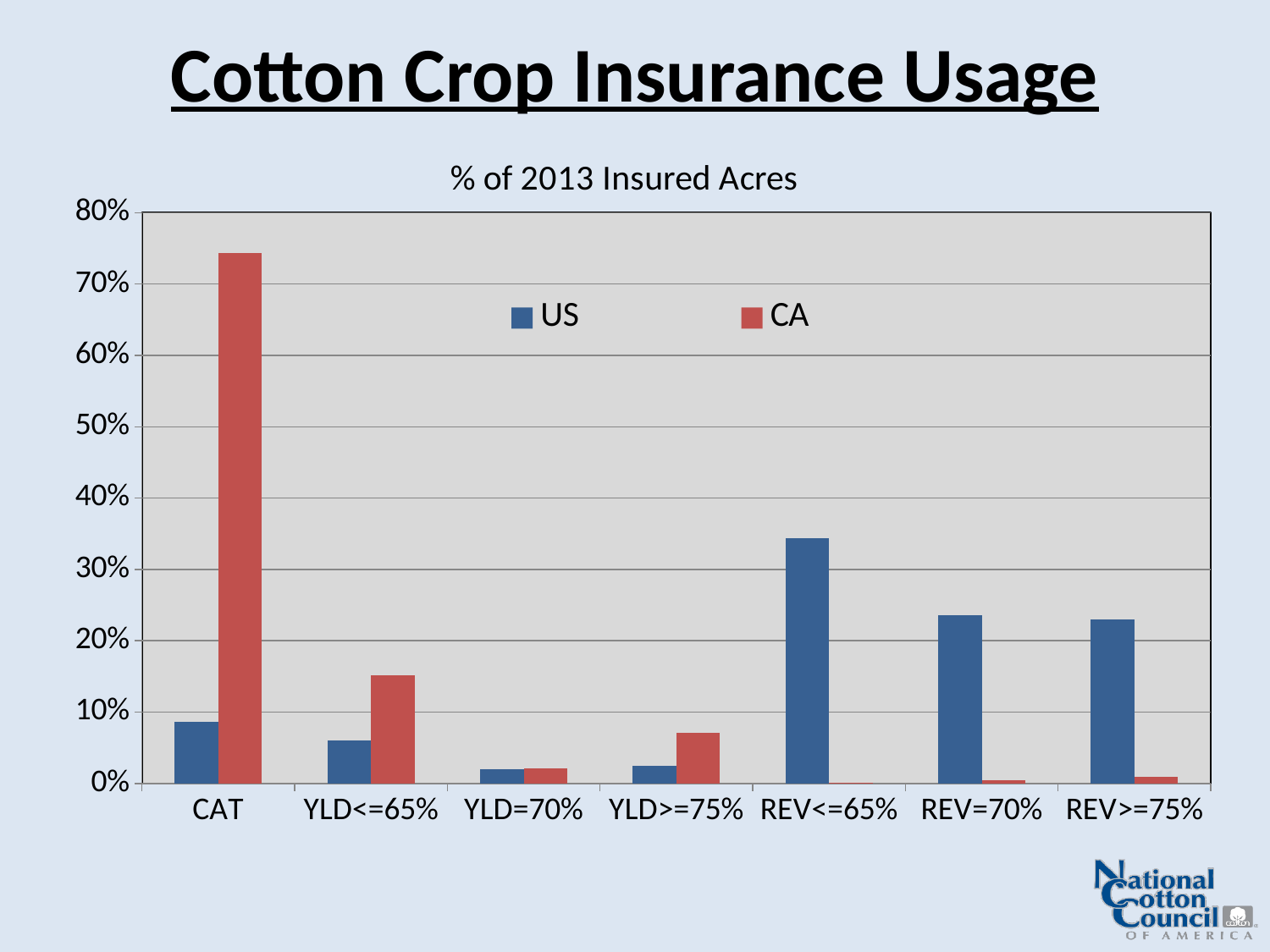

# Cotton Crop Insurance Usage

### Chart: % of 2013 Insured Acres

| Category | US | CA |
|---|---|---|
| CAT | 0.08605952710580976 | 0.7435582658357909 |
| YLD<=65% | 0.06006502992253499 | 0.15150585126966548 |
| YLD=70% | 0.020487167865994065 | 0.020682937243965253 |
| YLD>=75% | 0.02517748660888312 | 0.0704153934428417 |
| REV<=65% | 0.34315473921094203 | 0.0003736272534393723 |
| REV=70% | 0.23536395732568985 | 0.004737059820392042 |
| REV>=75% | 0.22969209196014617 | 0.008726865133905339 |